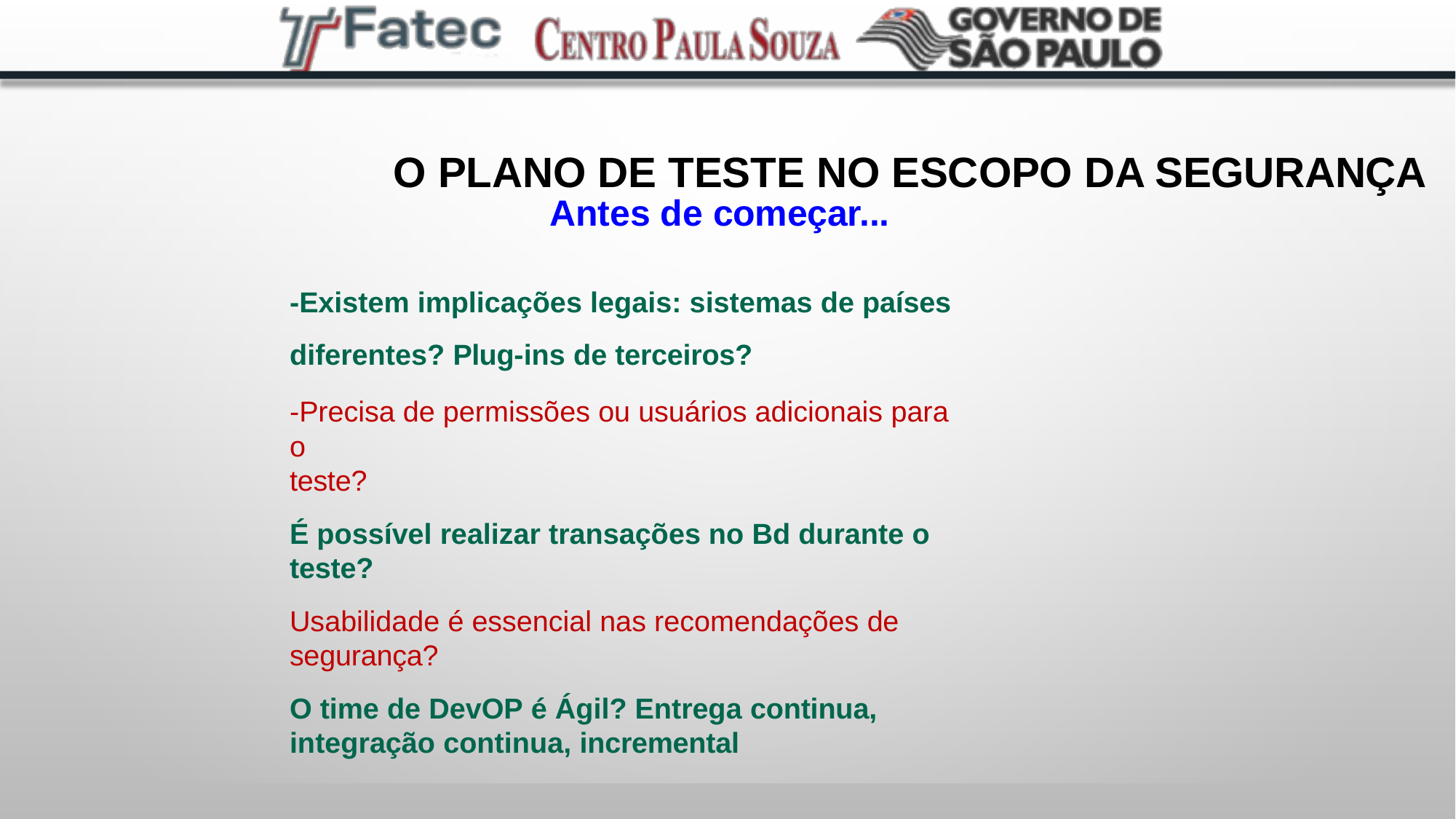

# O plano de teste no escopo da segurança
Antes de começar...
-Existem implicações legais: sistemas de países diferentes? Plug-ins de terceiros?
-Precisa de permissões ou usuários adicionais para o
teste?
É possível realizar transações no Bd durante o teste?
Usabilidade é essencial nas recomendações de
segurança?
O time de DevOP é Ágil? Entrega continua, integração continua, incremental